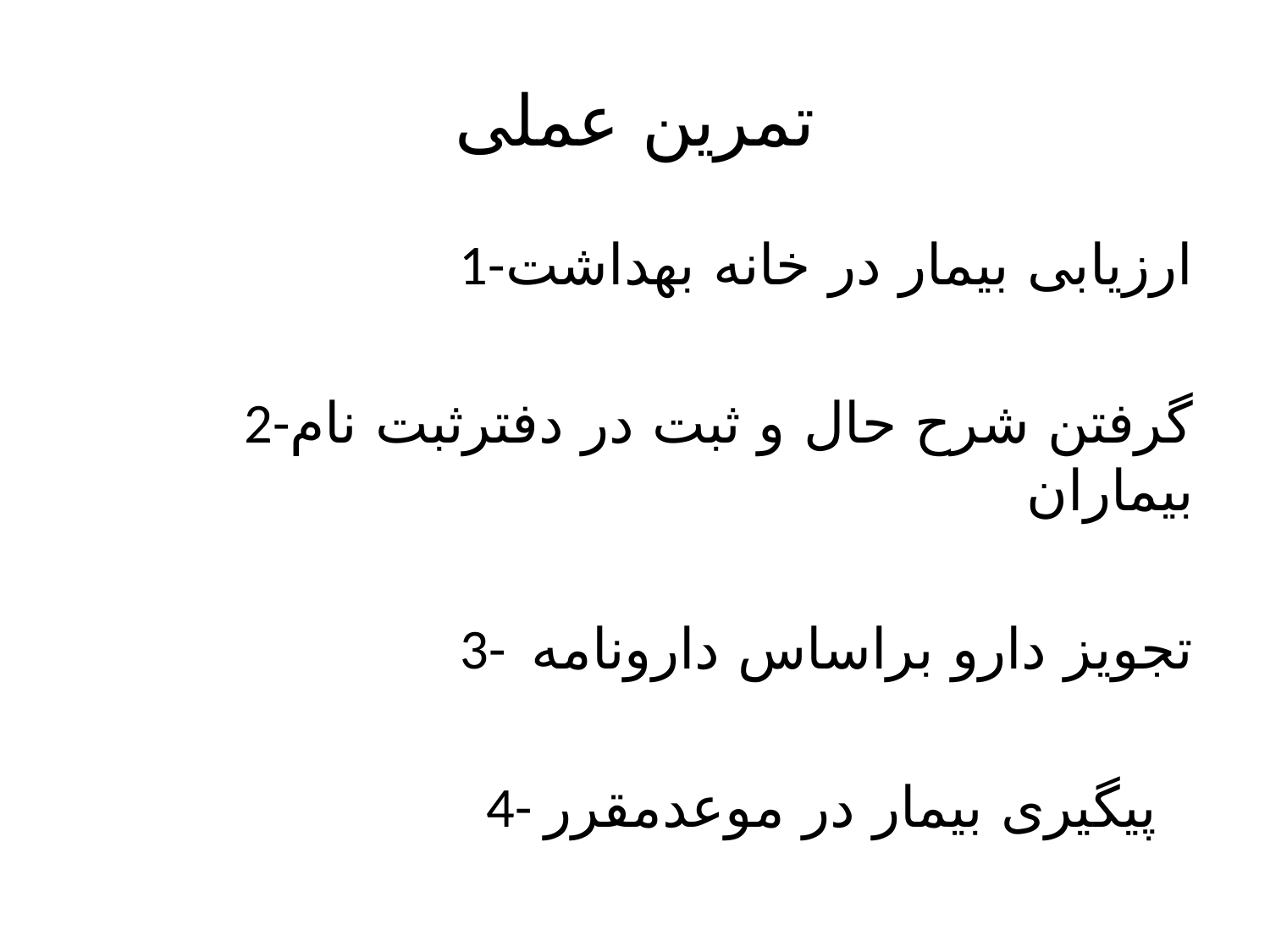

# تمرین عملی
1-ارزیابی بیمار در خانه بهداشت

 2-گرفتن شرح حال و ثبت در دفترثبت نام بیماران

 3-  تجویز دارو براساس دارونامه

4- پیگیری بیمار در موعدمقرر